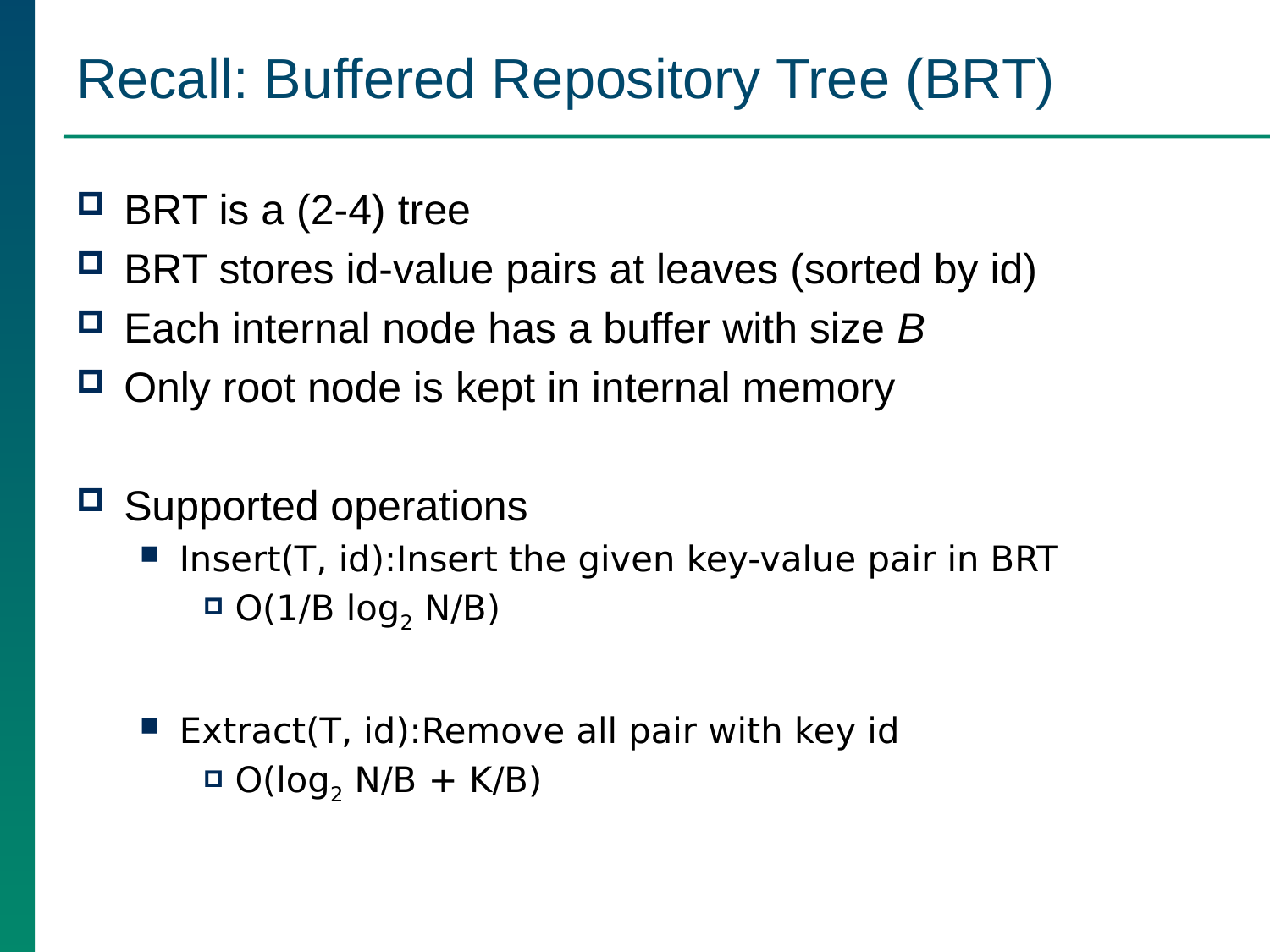

# Recall: Buffered Repository Tree (BRT)
BRT is a (2-4) tree
BRT stores id-value pairs at leaves (sorted by id)
Each internal node has a buffer with size B
Only root node is kept in internal memory

Supported operations
Insert(T, id):Insert the given key-value pair in BRT
O(1/B log2 N/B)

Extract(T, id):Remove all pair with key id
O(log2 N/B + K/B)